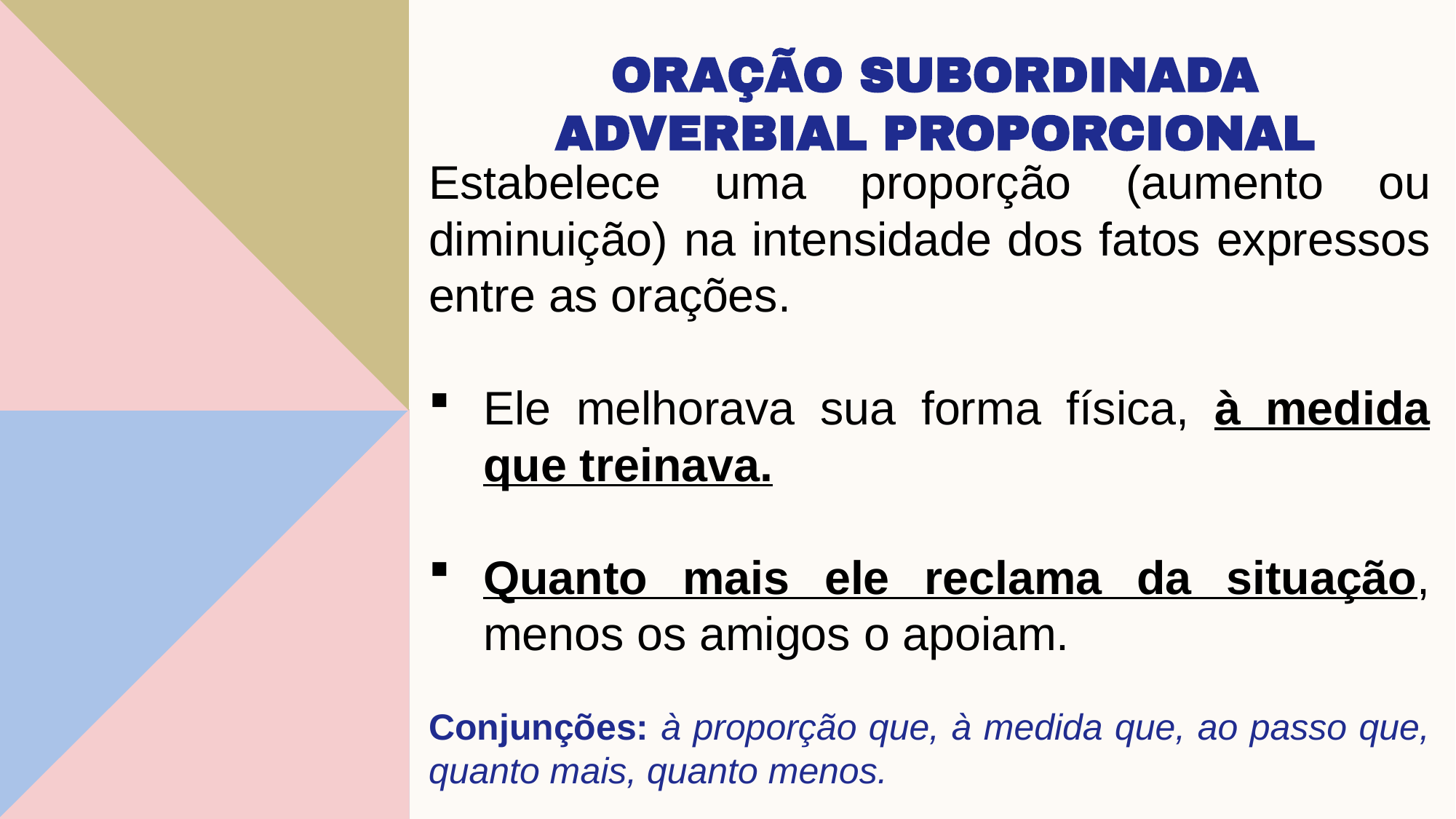

# Oração subordinada adverbial proporcional
Estabelece uma proporção (aumento ou diminuição) na intensidade dos fatos expressos entre as orações.

Ele melhorava sua forma física, à medida que treinava.

Quanto mais ele reclama da situação, menos os amigos o apoiam.

Conjunções: à proporção que, à medida que, ao passo que, quanto mais, quanto menos.